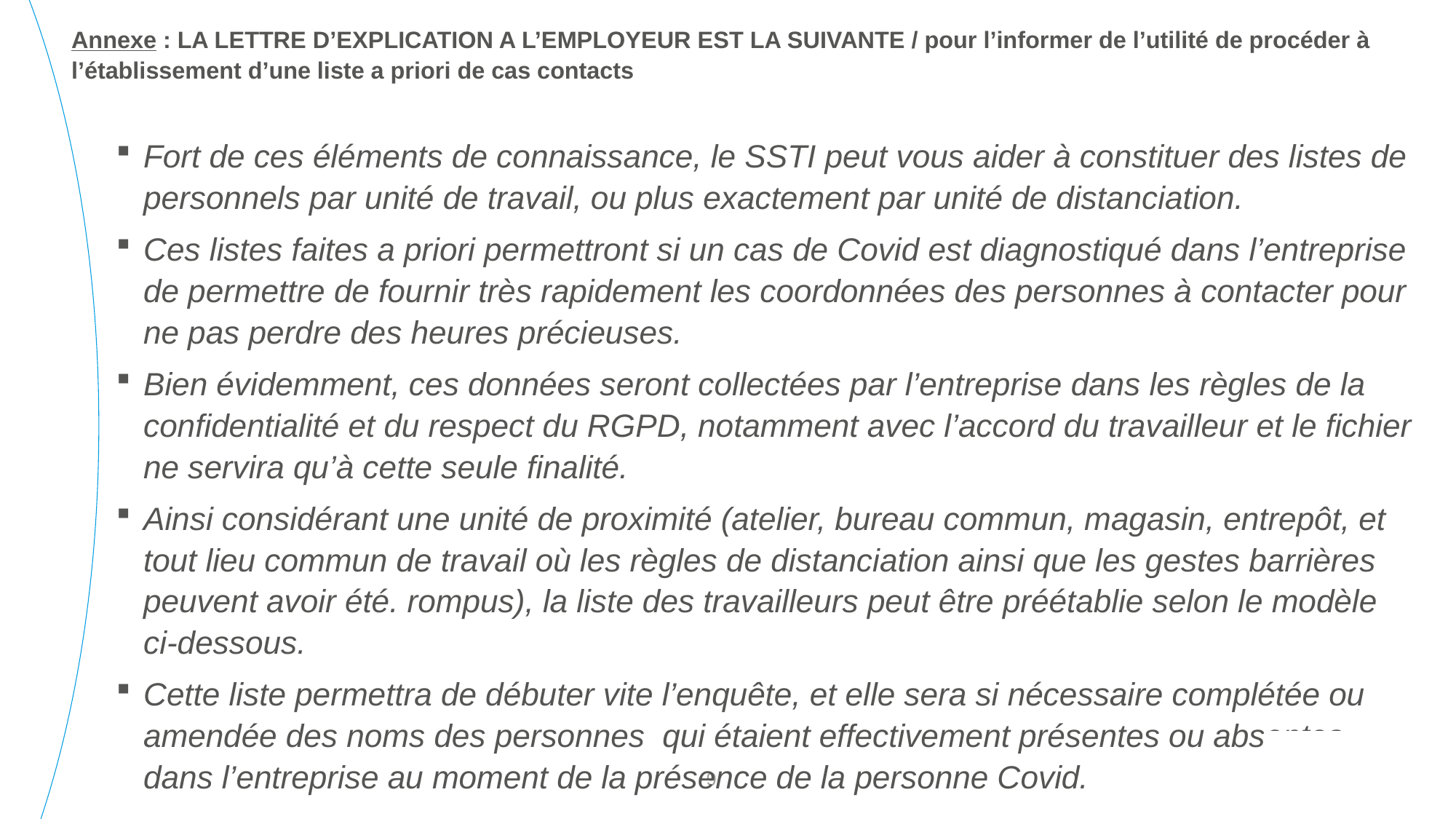

Annexe : LA LETTRE D’EXPLICATION A L’EMPLOYEUR EST LA SUIVANTE / pour l’informer de l’utilité de procéder à l’établissement d’une liste a priori de cas contacts

Fort de ces éléments de connaissance, le SSTI peut vous aider à constituer des listes de personnels par unité de travail, ou plus exactement par unité de distanciation.
Ces listes faites a priori permettront si un cas de Covid est diagnostiqué dans l’entreprise de permettre de fournir très rapidement les coordonnées des personnes à contacter pour ne pas perdre des heures précieuses.
Bien évidemment, ces données seront collectées par l’entreprise dans les règles de la confidentialité et du respect du RGPD, notamment avec l’accord du travailleur et le fichier ne servira qu’à cette seule finalité.
Ainsi considérant une unité de proximité (atelier, bureau commun, magasin, entrepôt, et tout lieu commun de travail où les règles de distanciation ainsi que les gestes barrières peuvent avoir été. rompus), la liste des travailleurs peut être préétablie selon le modèle ci-dessous.
Cette liste permettra de débuter vite l’enquête, et elle sera si nécessaire complétée ou amendée des noms des personnes  qui étaient effectivement présentes ou absentes dans l’entreprise au moment de la présence de la personne Covid.

9